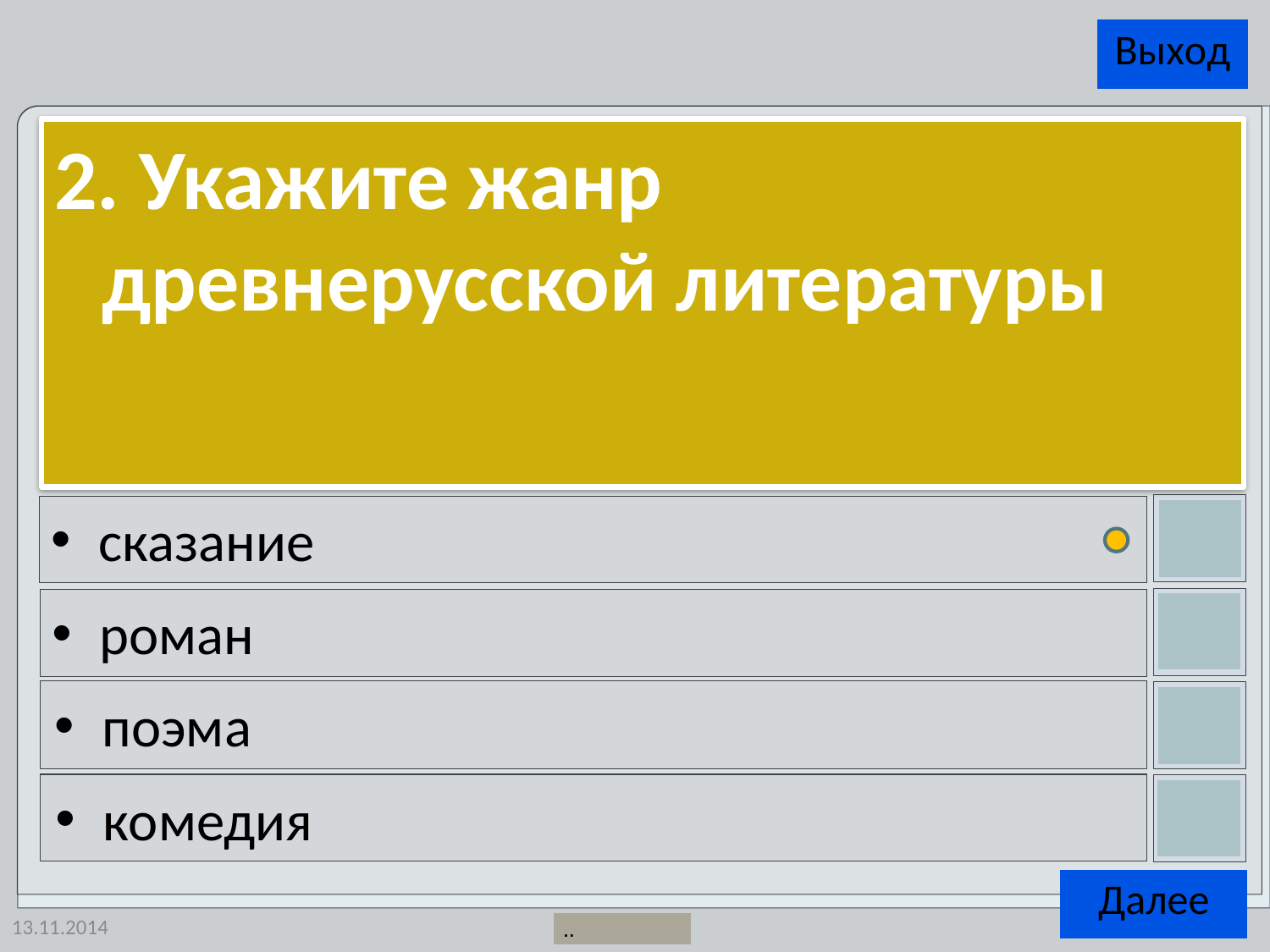

2. Укажите жанр                          древнерусской литературы
сказание

роман

поэма

комедия

13.11.2014